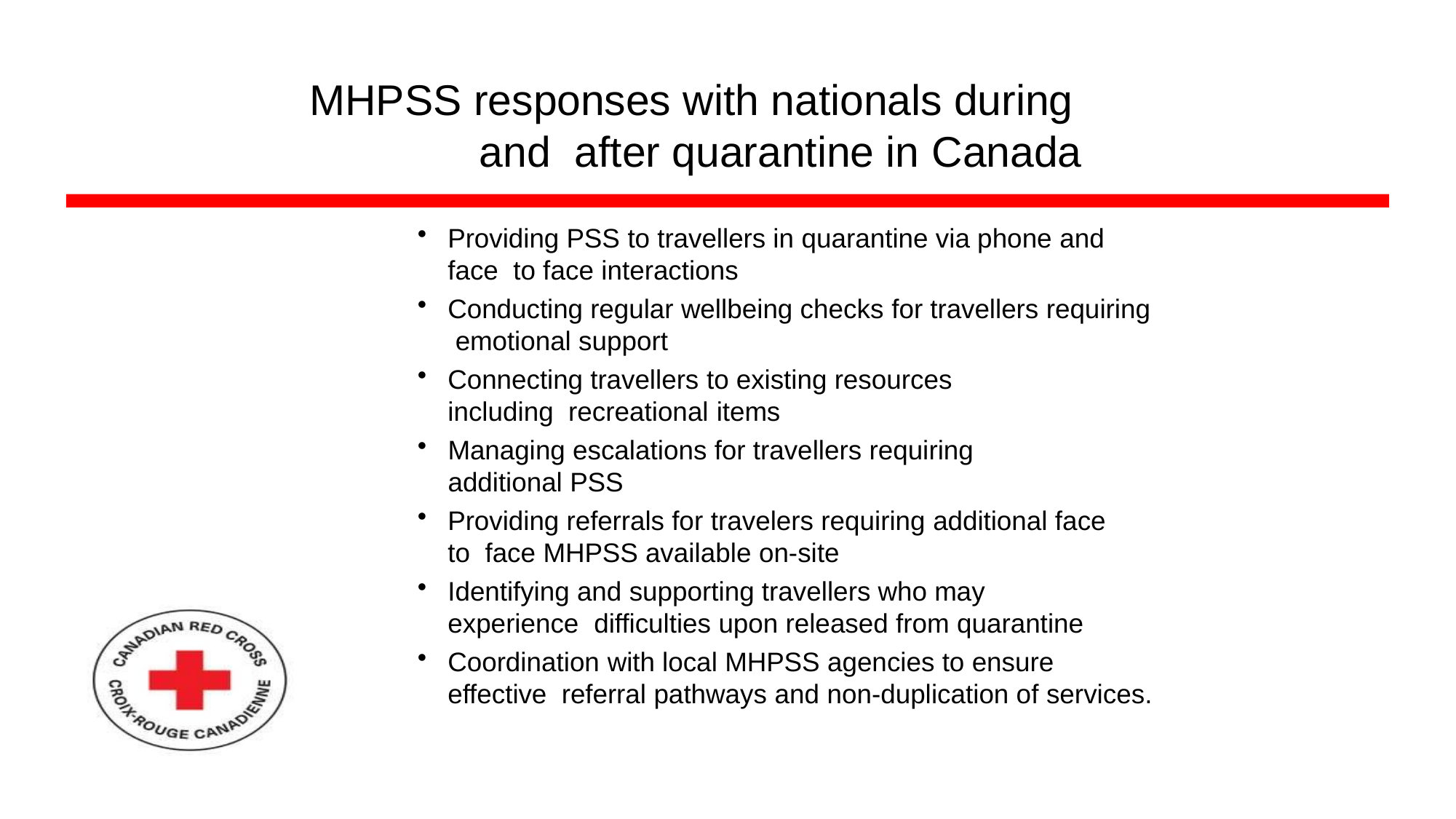

# MHPSS responses with nationals during and  after quarantine in Canada
Providing PSS to travellers in quarantine via phone and face  to face interactions
Conducting regular wellbeing checks for travellers requiring  emotional support
Connecting travellers to existing resources including  recreational items
Managing escalations for travellers requiring additional PSS
Providing referrals for travelers requiring additional face to  face MHPSS available on-site
Identifying and supporting travellers who may experience  difficulties upon released from quarantine
Coordination with local MHPSS agencies to ensure effective  referral pathways and non-duplication of services.